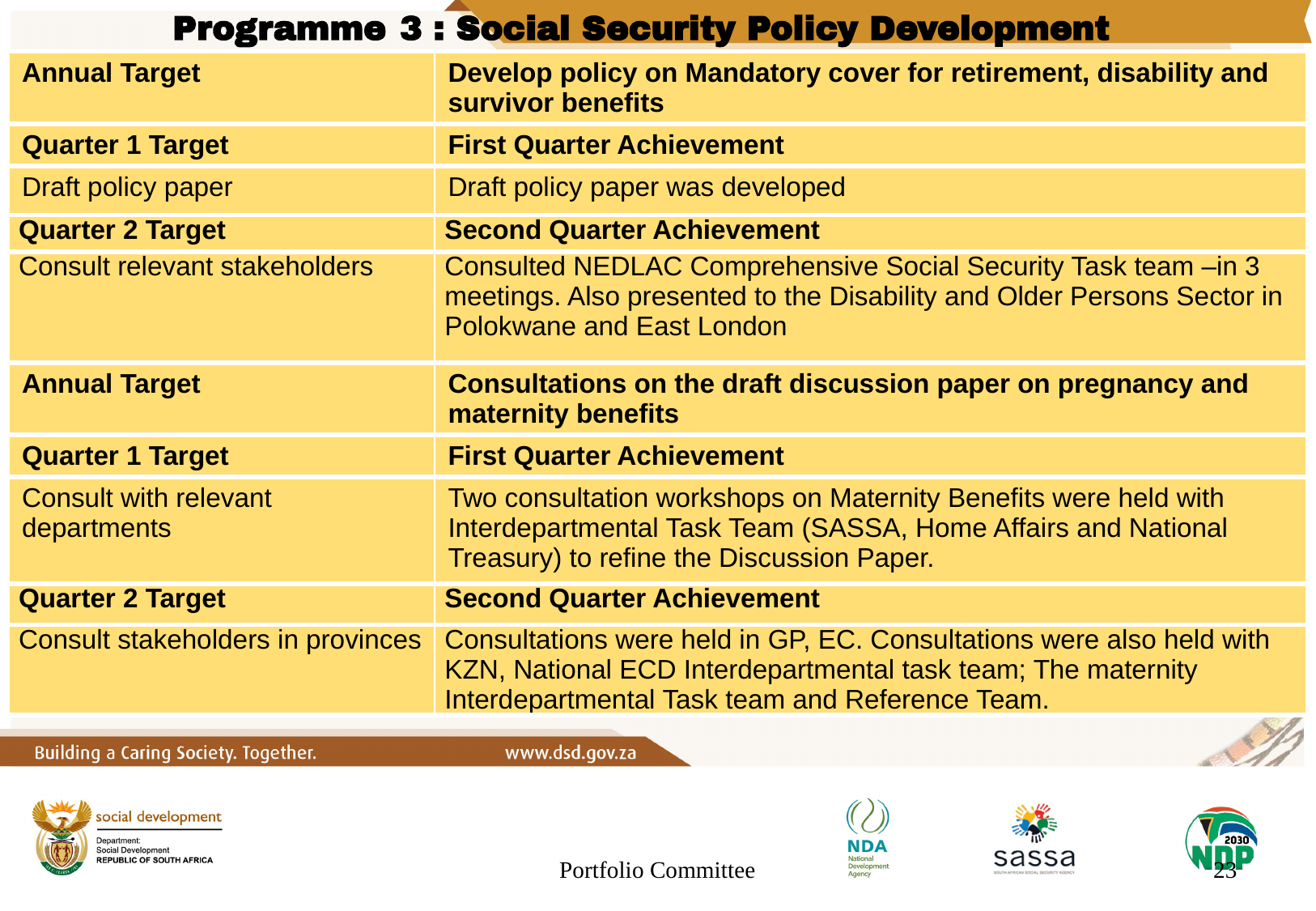

Programme 3 : Social Security Policy Development
| Annual Target | Develop policy on Mandatory cover for retirement, disability and survivor benefits |
| --- | --- |
| Quarter 1 Target | First Quarter Achievement |
| Draft policy paper | Draft policy paper was developed |
| Quarter 2 Target | Second Quarter Achievement |
| Consult relevant stakeholders | Consulted NEDLAC Comprehensive Social Security Task team –in 3 meetings. Also presented to the Disability and Older Persons Sector in Polokwane and East London |
| Annual Target | Consultations on the draft discussion paper on pregnancy and maternity benefits |
| Quarter 1 Target | First Quarter Achievement |
| Consult with relevant departments | Two consultation workshops on Maternity Benefits were held with Interdepartmental Task Team (SASSA, Home Affairs and National Treasury) to refine the Discussion Paper. |
| Quarter 2 Target | Second Quarter Achievement |
| Consult stakeholders in provinces | Consultations were held in GP, EC. Consultations were also held with KZN, National ECD Interdepartmental task team; The maternity Interdepartmental Task team and Reference Team. |
Portfolio Committee
23